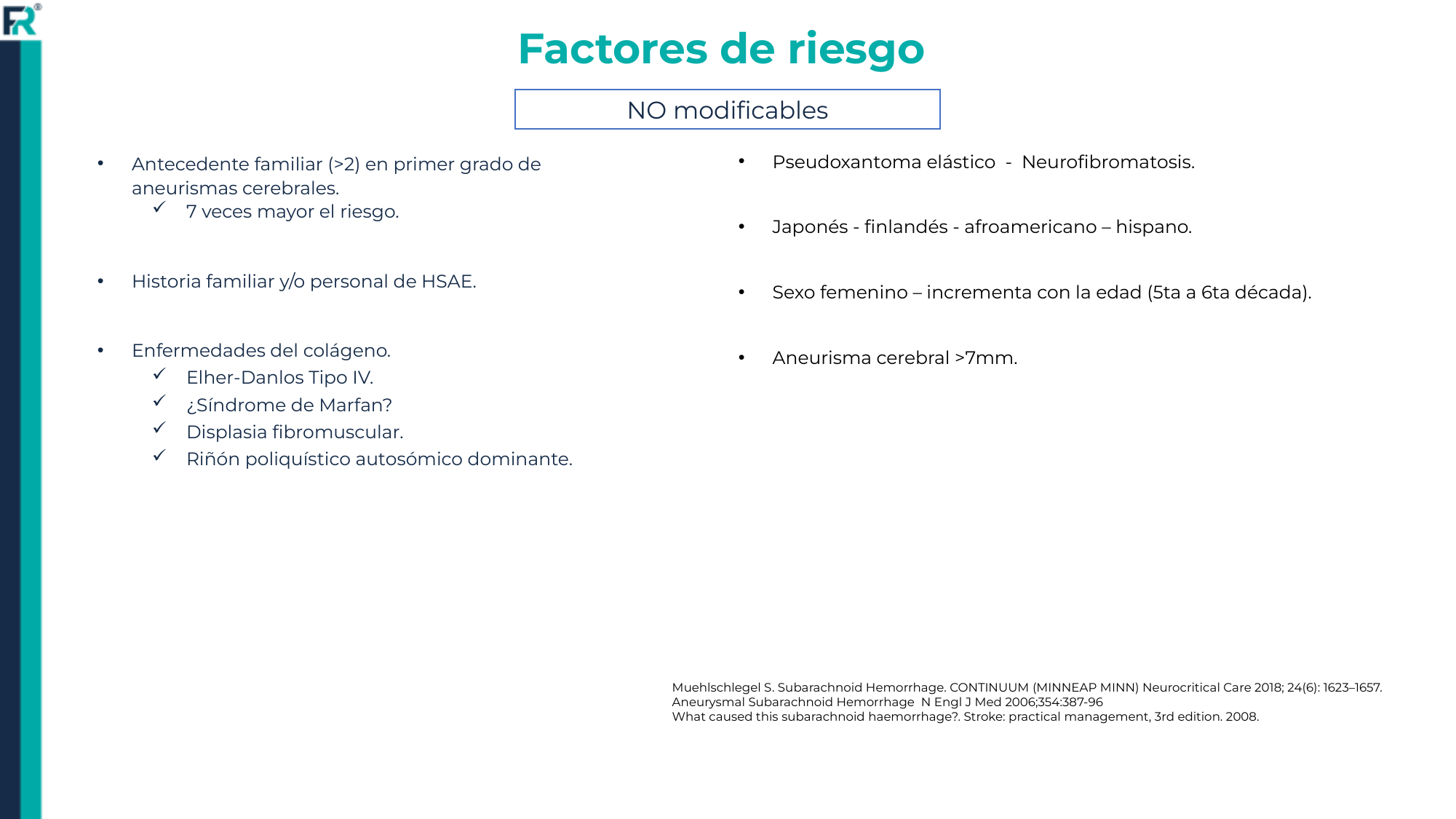

# Factores de riesgo
 NO modificables
Antecedente familiar (>2) en primer grado de aneurismas cerebrales.
7 veces mayor el riesgo.

Historia familiar y/o personal de HSAE.

Enfermedades del colágeno.
Elher-Danlos Tipo IV.
¿Síndrome de Marfan?
Displasia fibromuscular.
Riñón poliquístico autosómico dominante.

Pseudoxantoma elástico  -  Neurofibromatosis.

Japonés - finlandés - afroamericano – hispano.

Sexo femenino – incrementa con la edad (5ta a 6ta década).

Aneurisma cerebral >7mm.
Muehlschlegel S. Subarachnoid Hemorrhage. CONTINUUM (MINNEAP MINN) Neurocritical Care 2018; 24(6): 1623–1657.
Aneurysmal Subarachnoid Hemorrhage  N Engl J Med 2006;354:387-96
What caused this subarachnoid haemorrhage?. Stroke: practical management, 3rd edition. 2008.